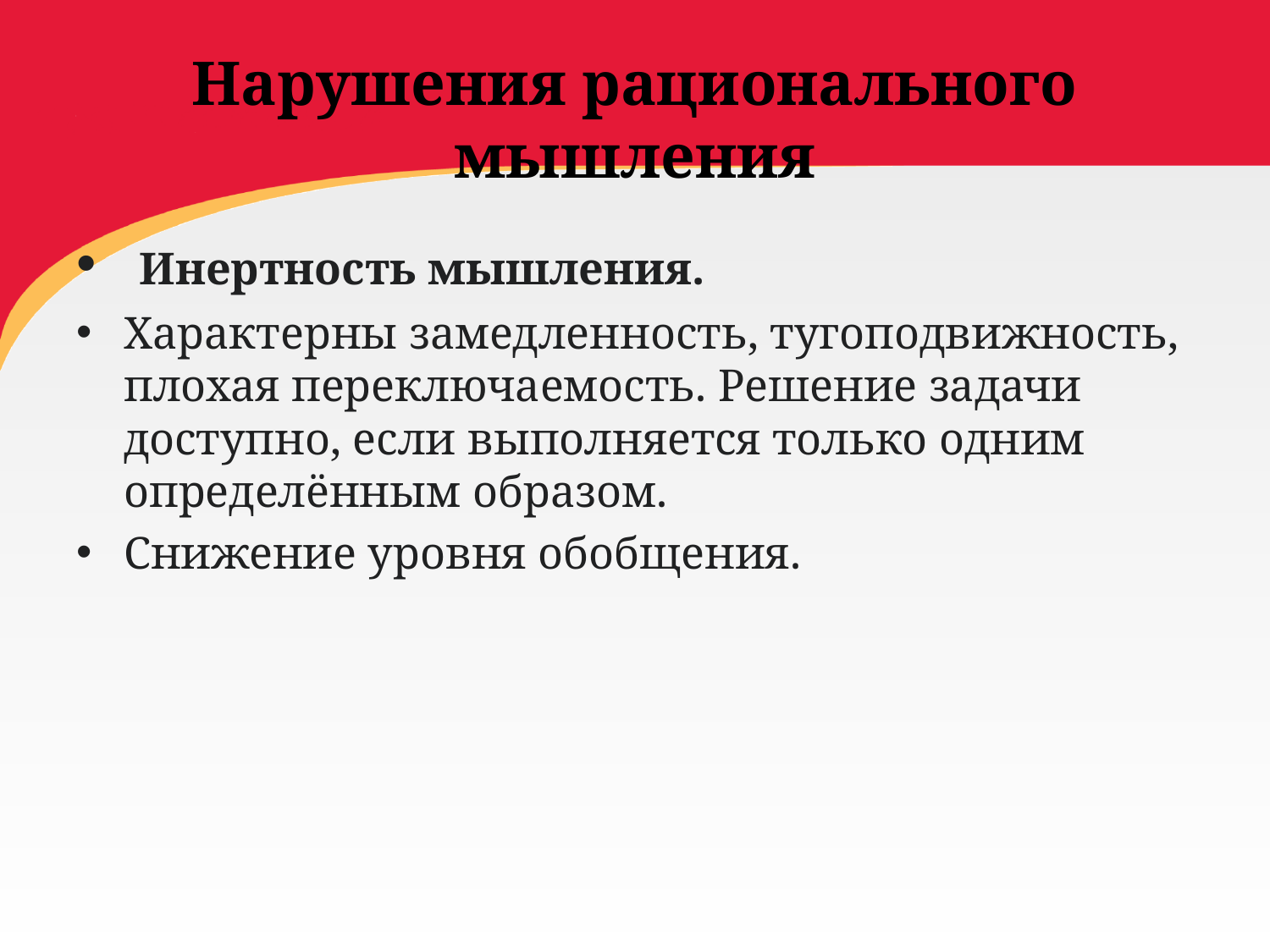

# Нарушения рационального мышления
 Инертность мышления.
Характерны замедленность, тугоподвижность, плохая переключаемость. Решение задачи доступно, если выполняется только одним определённым образом.
Снижение уровня обобщения.